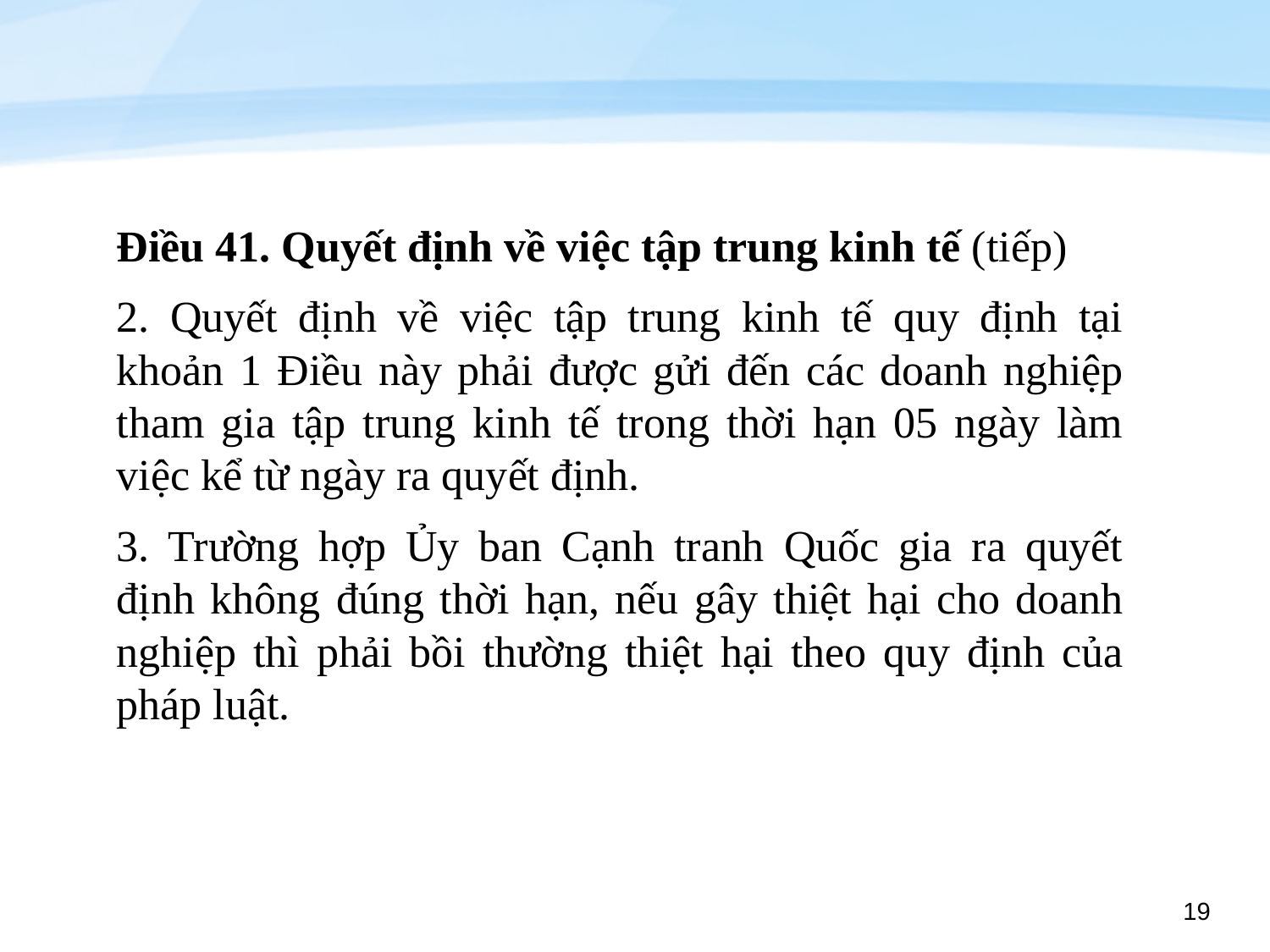

Điều 41. Quyết định về việc tập trung kinh tế (tiếp)
2. Quyết định về việc tập trung kinh tế quy định tại khoản 1 Điều này phải được gửi đến các doanh nghiệp tham gia tập trung kinh tế trong thời hạn 05 ngày làm việc kể từ ngày ra quyết định.
3. Trường hợp Ủy ban Cạnh tranh Quốc gia ra quyết định không đúng thời hạn, nếu gây thiệt hại cho doanh nghiệp thì phải bồi thường thiệt hại theo quy định của pháp luật.

19